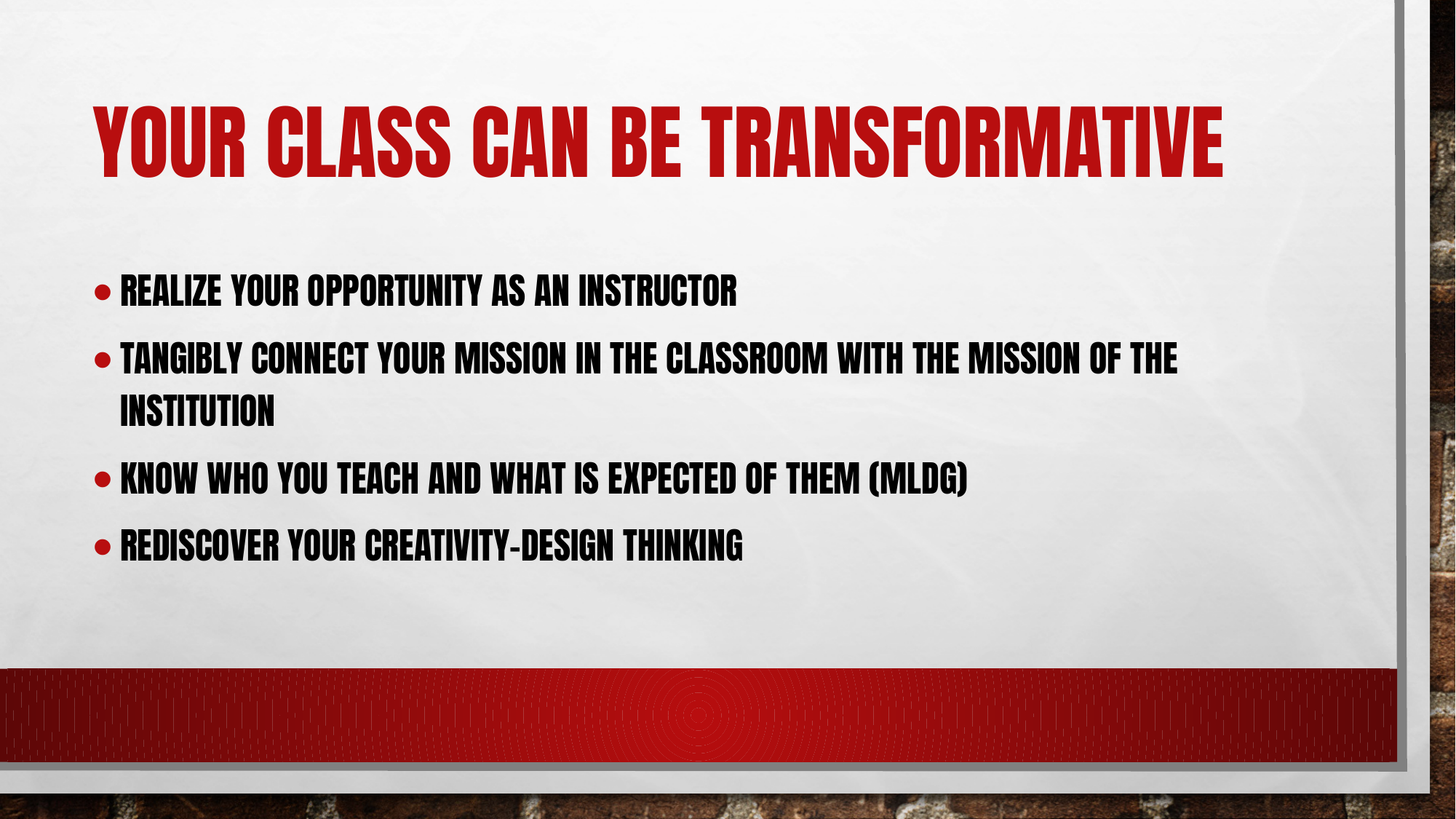

# Your class can be transformative
Realize your opportunity as an instructor
Tangibly connect your mission in the classroom with the mission of the institution
Know who you teach and what is expected of them (mldg)
Rediscover your creativity-design thinking